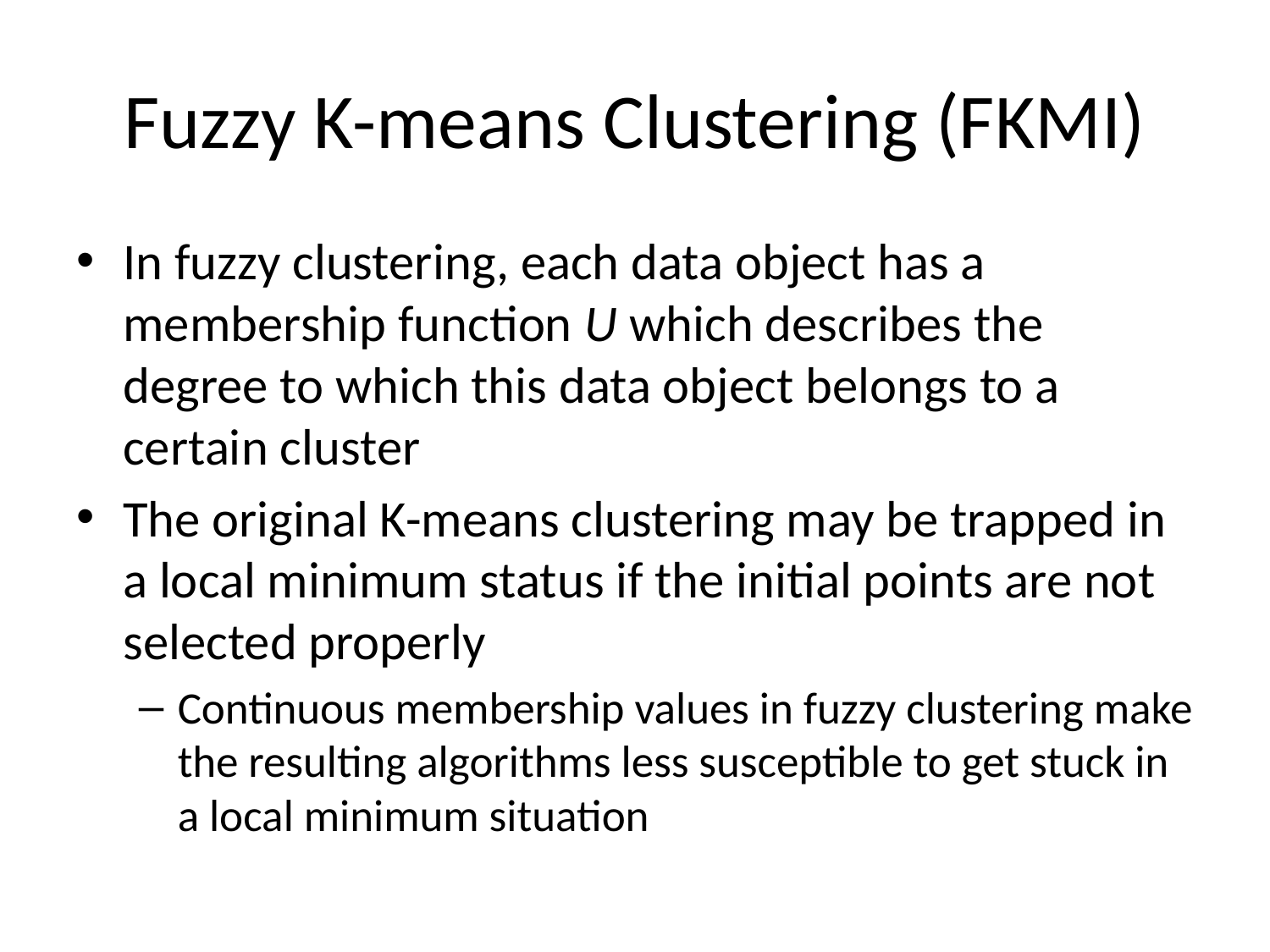

# Fuzzy K-means Clustering (FKMI)
In fuzzy clustering, each data object has a membership function U which describes the degree to which this data object belongs to a certain cluster
The original K-means clustering may be trapped in a local minimum status if the initial points are not selected properly
Continuous membership values in fuzzy clustering make the resulting algorithms less susceptible to get stuck in a local minimum situation